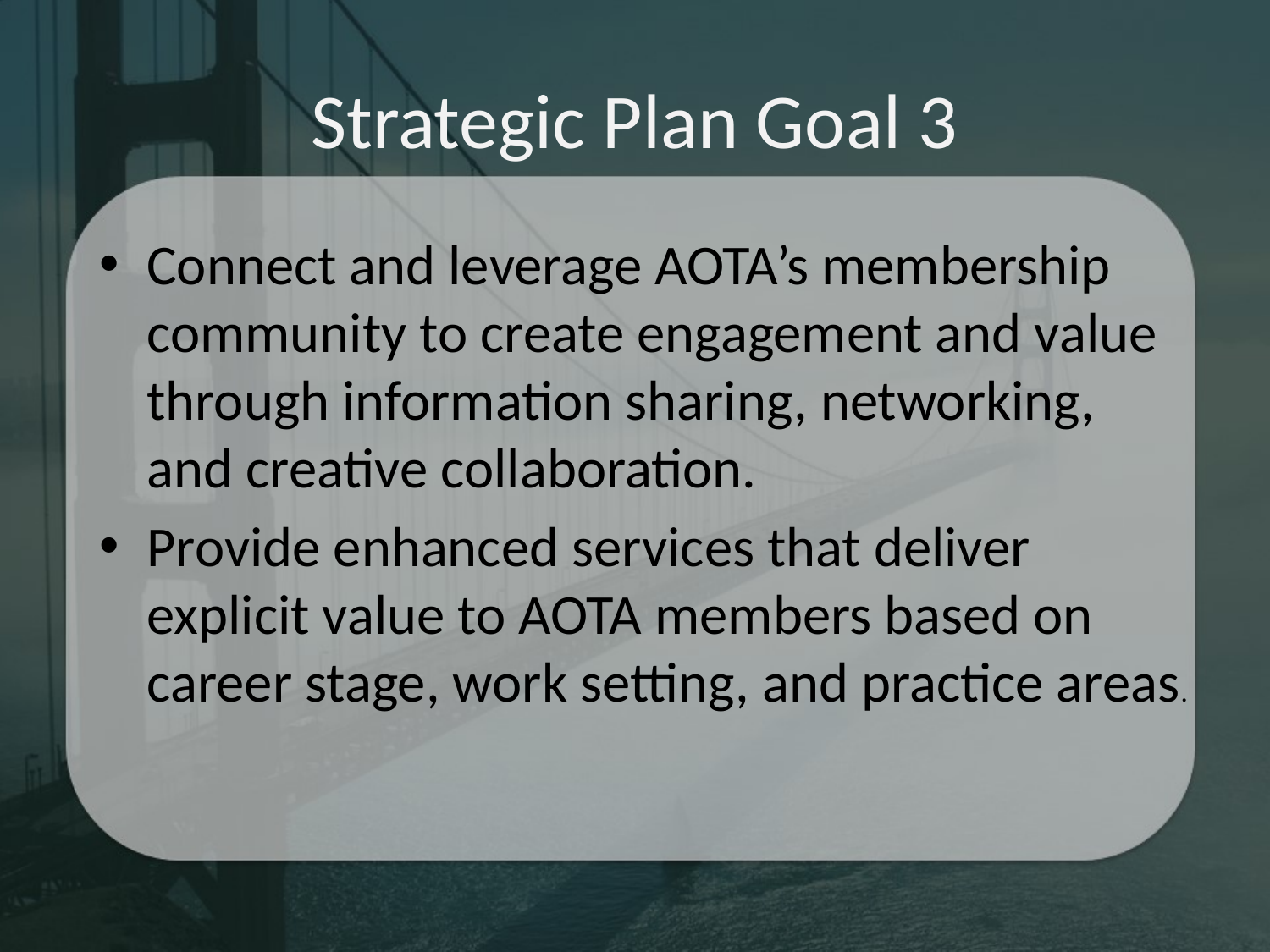

# Strategic Plan Goal 3
Connect and leverage AOTA’s membership community to create engagement and value through information sharing, networking, and creative collaboration.
Provide enhanced services that deliver explicit value to AOTA members based on career stage, work setting, and practice areas.